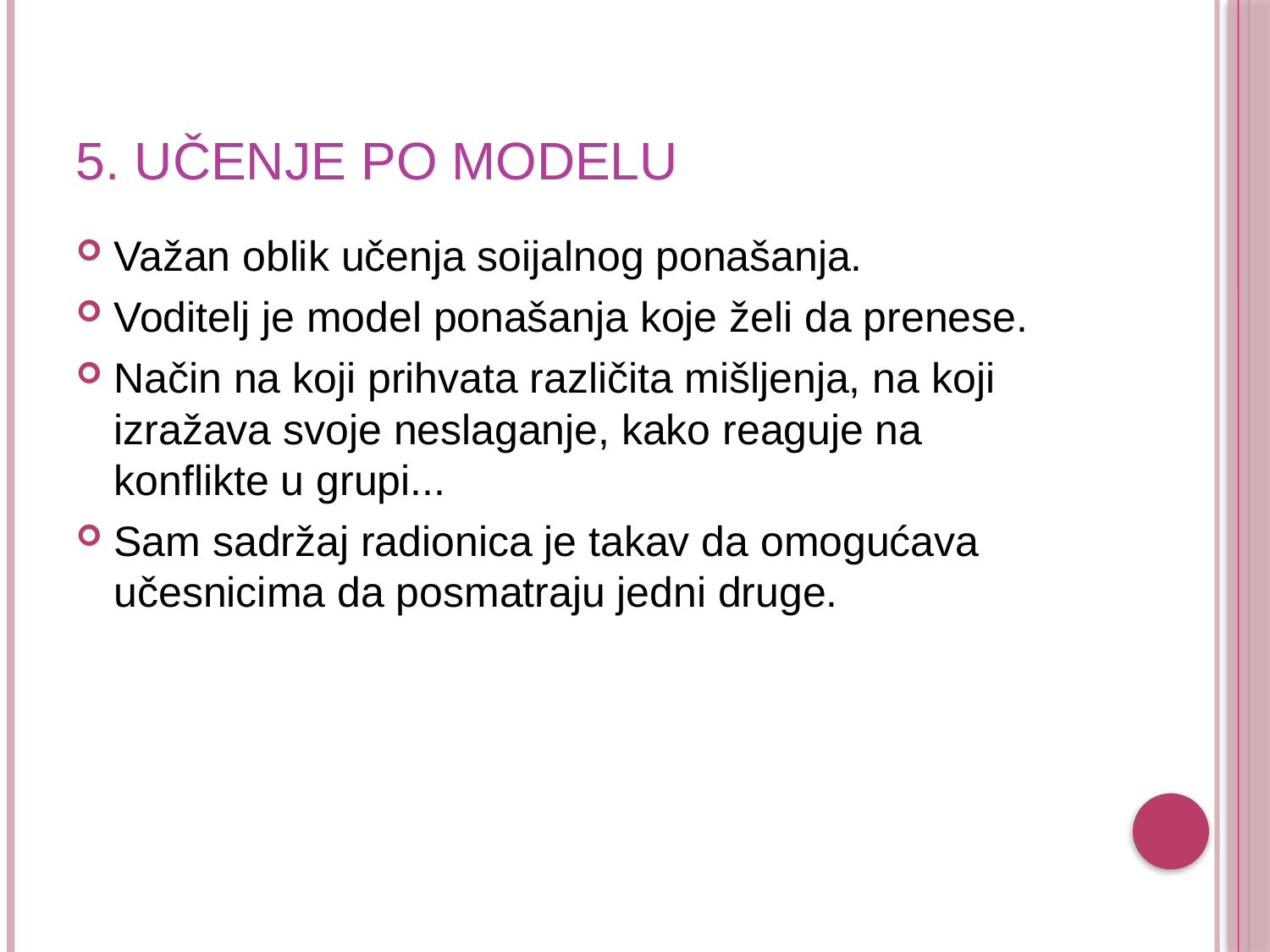

# 5. Učenje po modelu
Važan oblik učenja soijalnog ponašanja.
Voditelj je model ponašanja koje želi da prenese.
Način na koji prihvata različita mišljenja, na koji izražava svoje neslaganje, kako reaguje na konflikte u grupi...
Sam sadržaj radionica je takav da omogućava učesnicima da posmatraju jedni druge.